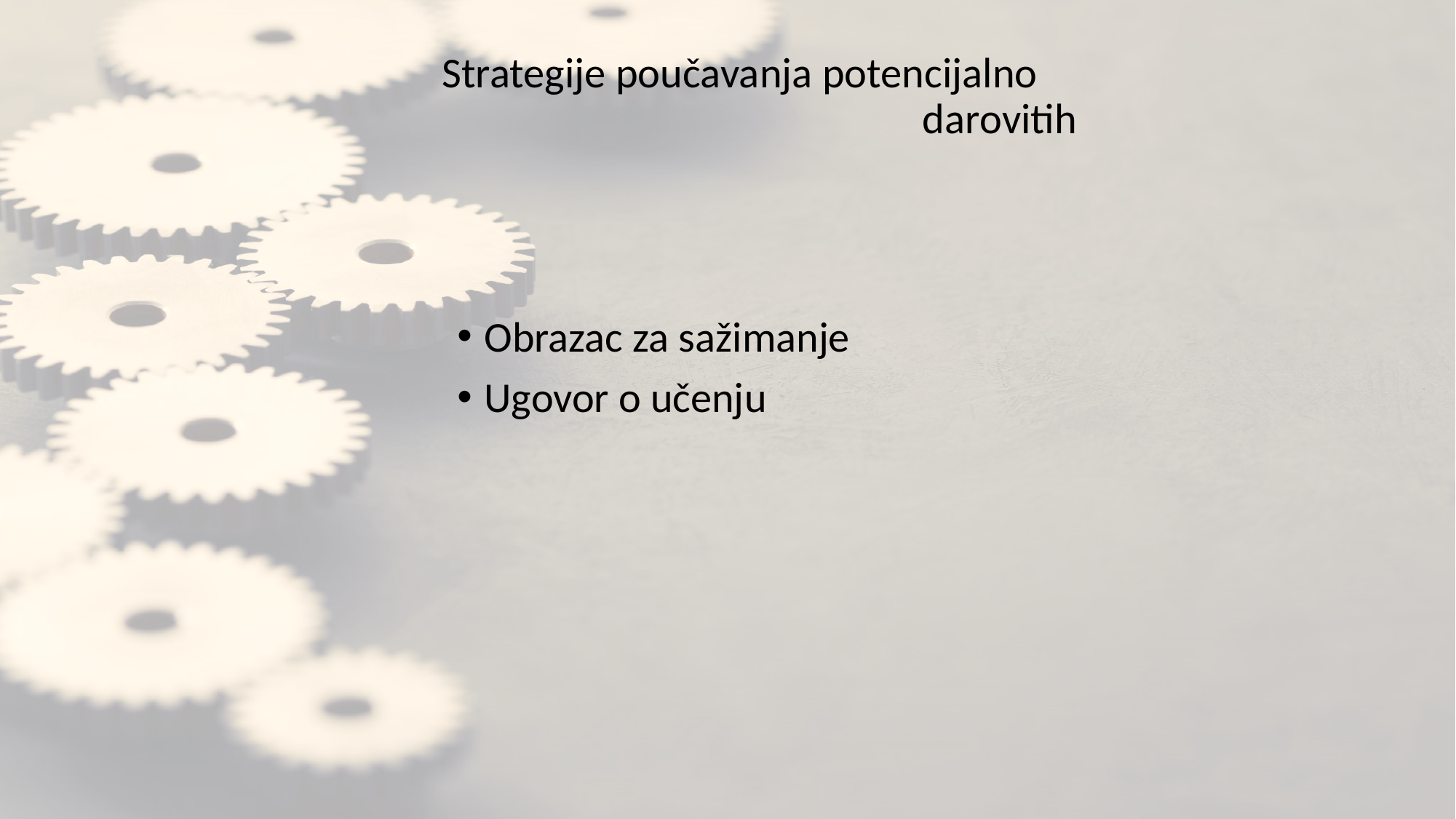

# Strategije poučavanja potencijalno darovitih
Obrazac za sažimanje
Ugovor o učenju